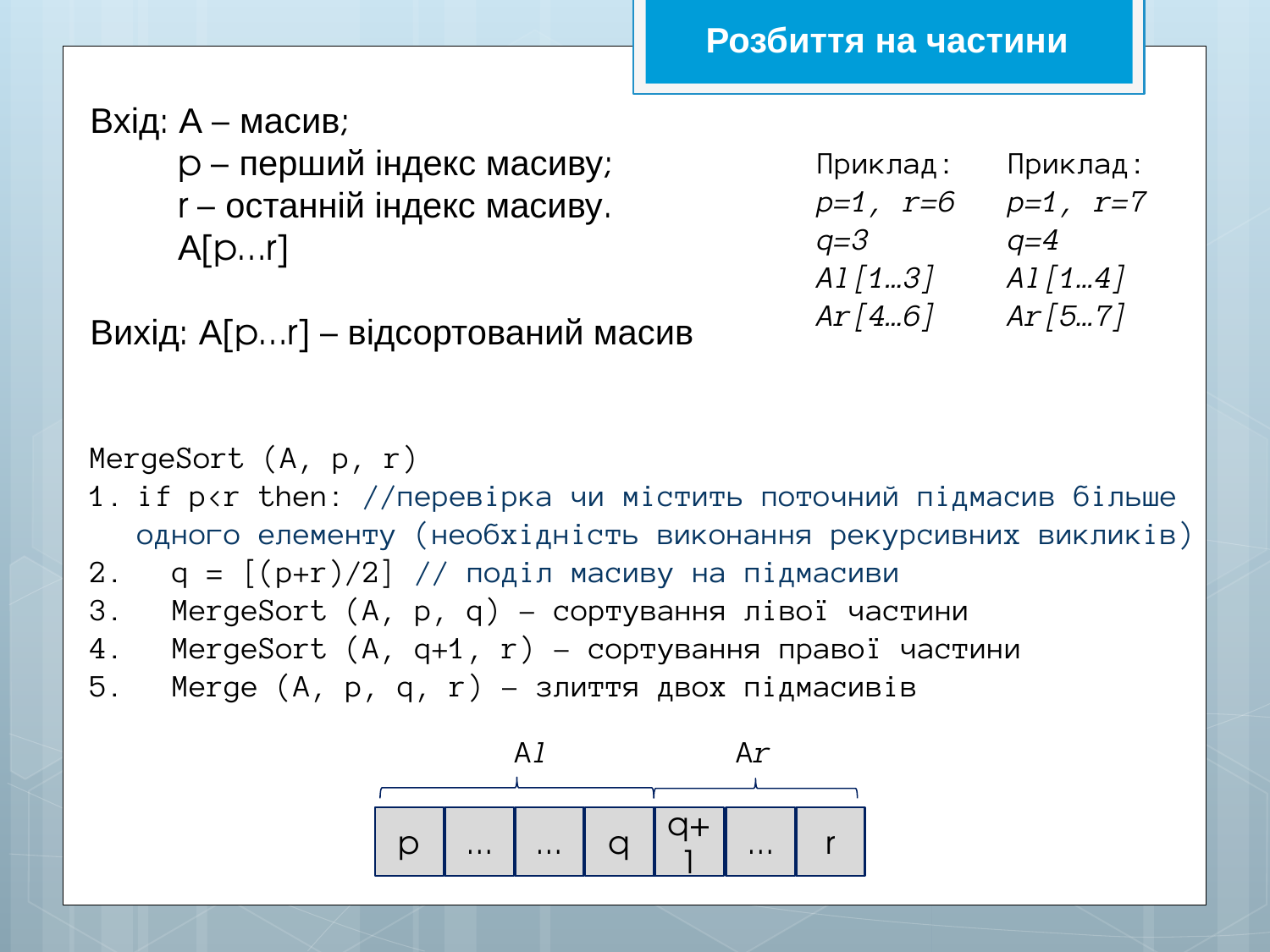

Розбиття на частини
Вхід: А – масив;
         p – перший індекс масиву;
         r – останній індекс масиву.
         А[p…r]

Вихід: А[p…r] – відсортований масив

MergeSort (A, p, r)
if p<r then: //перевірка чи містить поточний підмасив більше одного елементу (необхідність виконання рекурсивних викликів)
  q = [(p+r)/2] // поділ масиву на підмасиви
  MergeSort (A, p, q) – сортування лівої частини
  MergeSort (A, q+1, r) – сортування правої частини
  Merge (A, p, q, r) – злиття двох підмасивів
Приклад:
p=1, r=6
q=3
Al[1…3]
Ar[4…6]
Приклад:
p=1, r=7
q=4
Al[1…4]
Ar[5…7]

 Al
 Ar
r
q
…
p
…
q+1
…